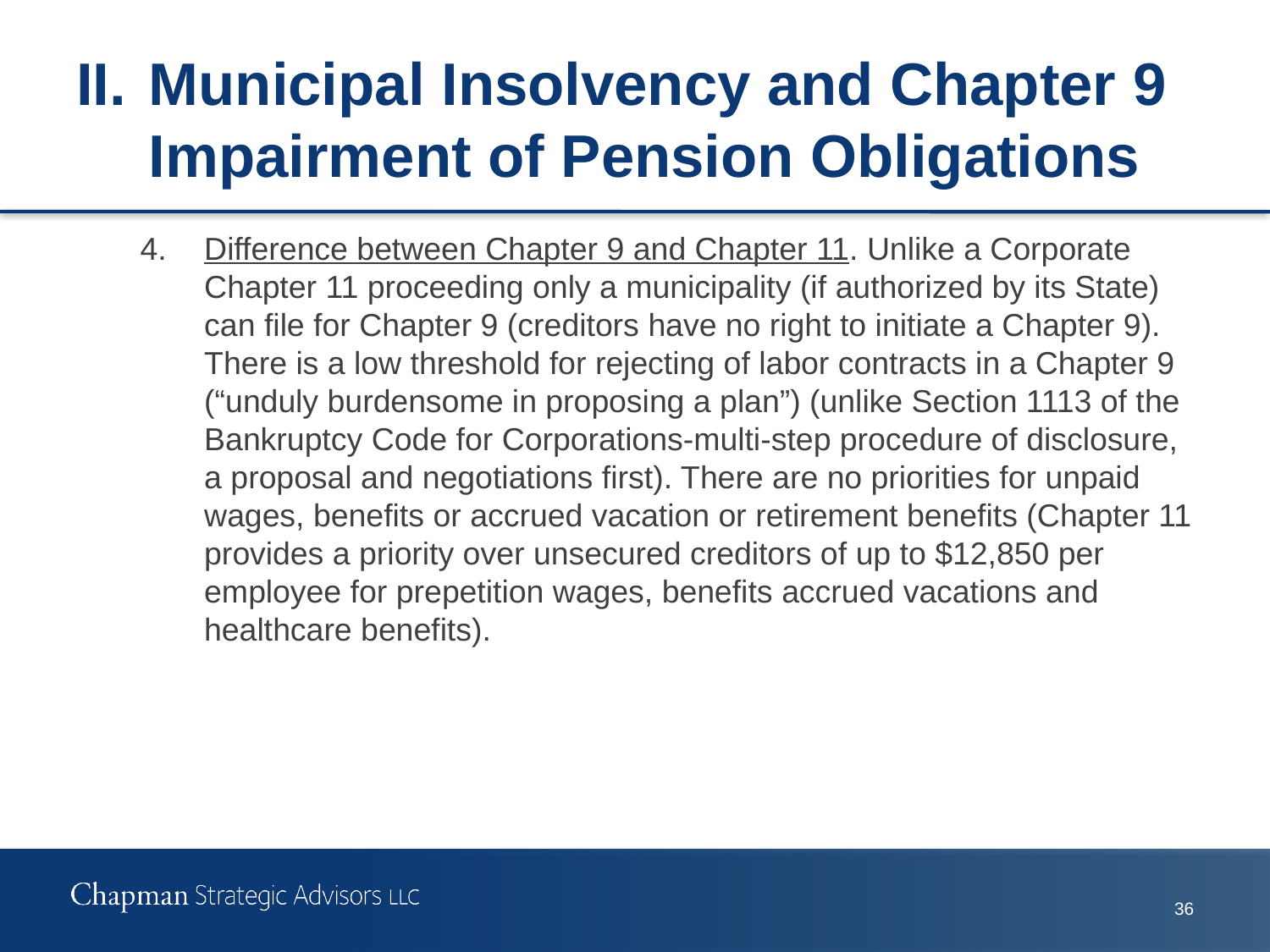

# II.	Municipal Insolvency and Chapter 9 Impairment of Pension Obligations
4.	Difference between Chapter 9 and Chapter 11. Unlike a Corporate Chapter 11 proceeding only a municipality (if authorized by its State) can file for Chapter 9 (creditors have no right to initiate a Chapter 9). There is a low threshold for rejecting of labor contracts in a Chapter 9 (“unduly burdensome in proposing a plan”) (unlike Section 1113 of the Bankruptcy Code for Corporations-multi-step procedure of disclosure, a proposal and negotiations first). There are no priorities for unpaid wages, benefits or accrued vacation or retirement benefits (Chapter 11 provides a priority over unsecured creditors of up to $12,850 per employee for prepetition wages, benefits accrued vacations and healthcare benefits).
36